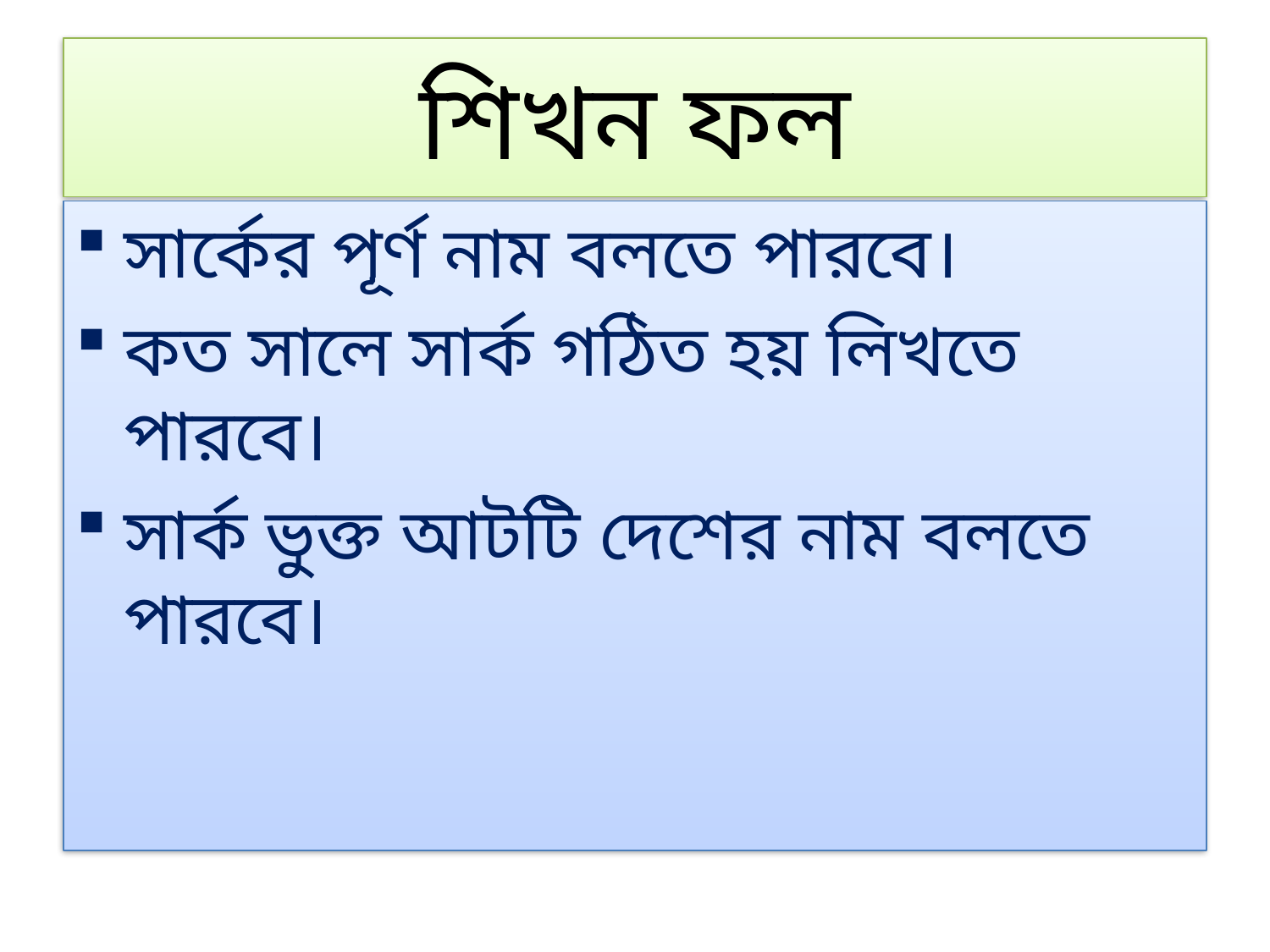

# শিখন ফল
সার্কের পূর্ণ নাম বলতে পারবে।
কত সালে সার্ক গঠিত হয় লিখতে পারবে।
সার্ক ভুক্ত আটটি দেশের নাম বলতে পারবে।